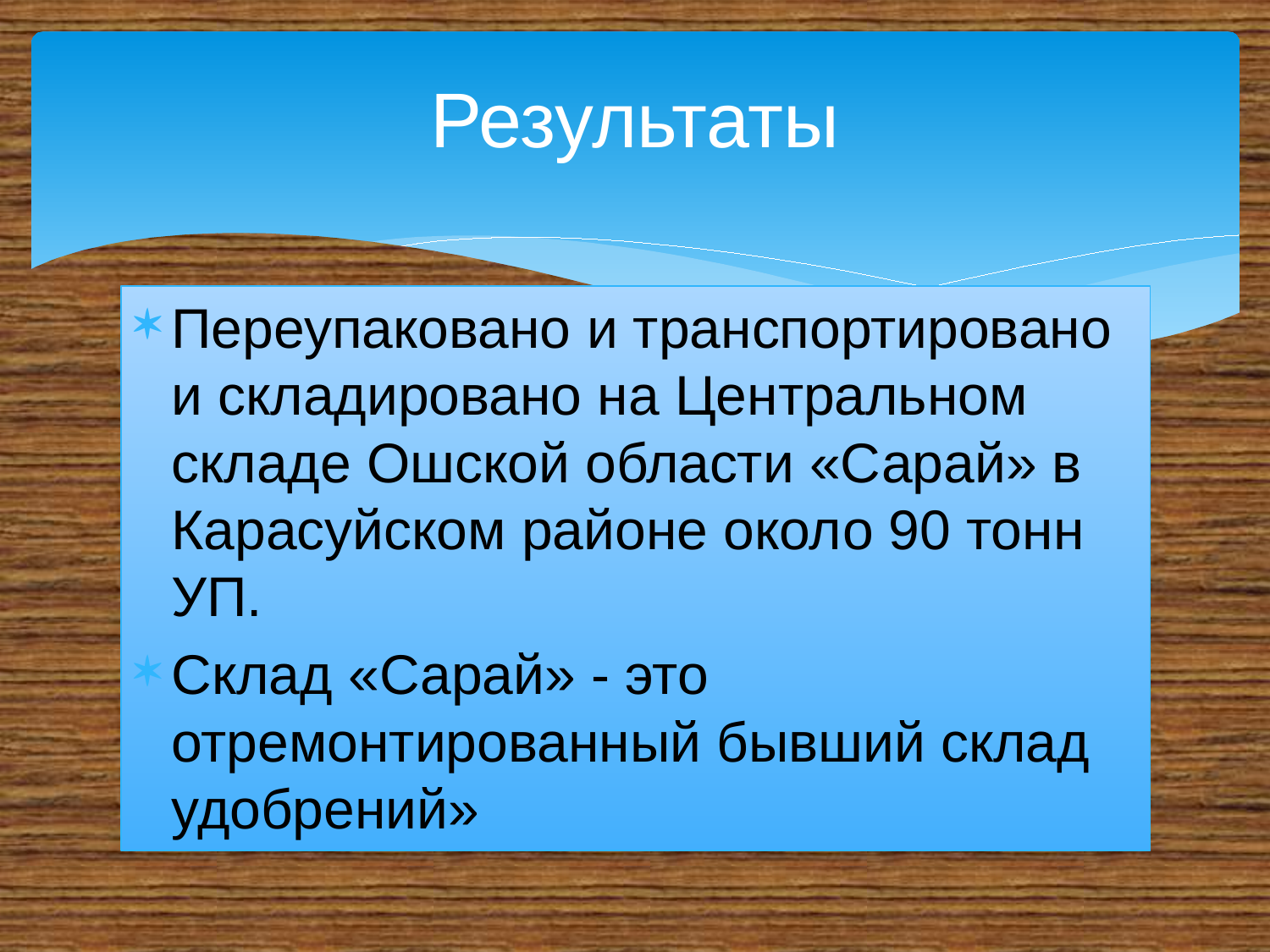

# Результаты
Переупаковано и транспортировано и складировано на Центральном складе Ошской области «Сарай» в Карасуйском районе около 90 тонн УП.
Склад «Сарай» - это отремонтированный бывший склад удобрений»